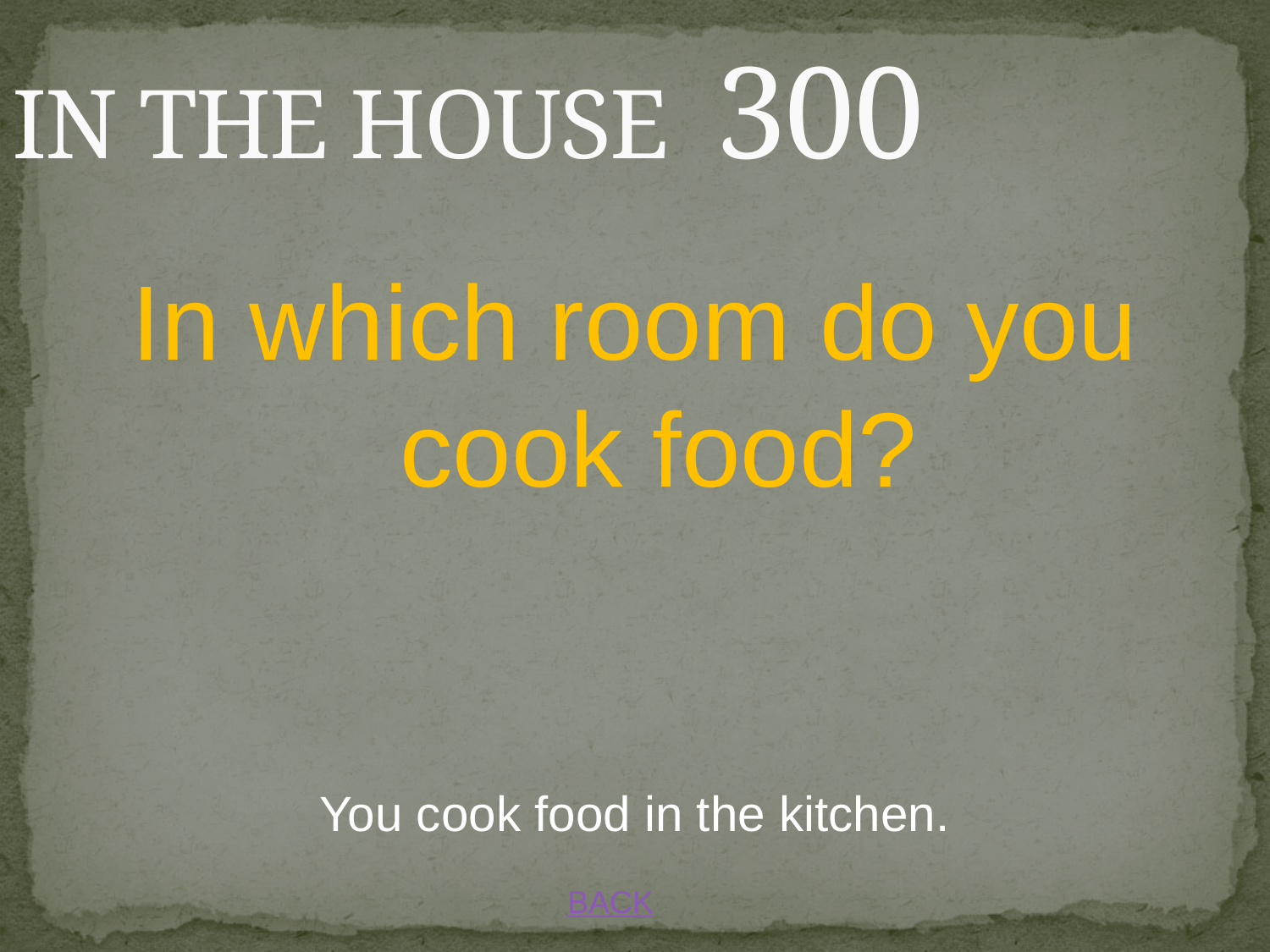

# IN THE HOUSE  300
In which room do you cook food?
You cook food in the kitchen.
BACK